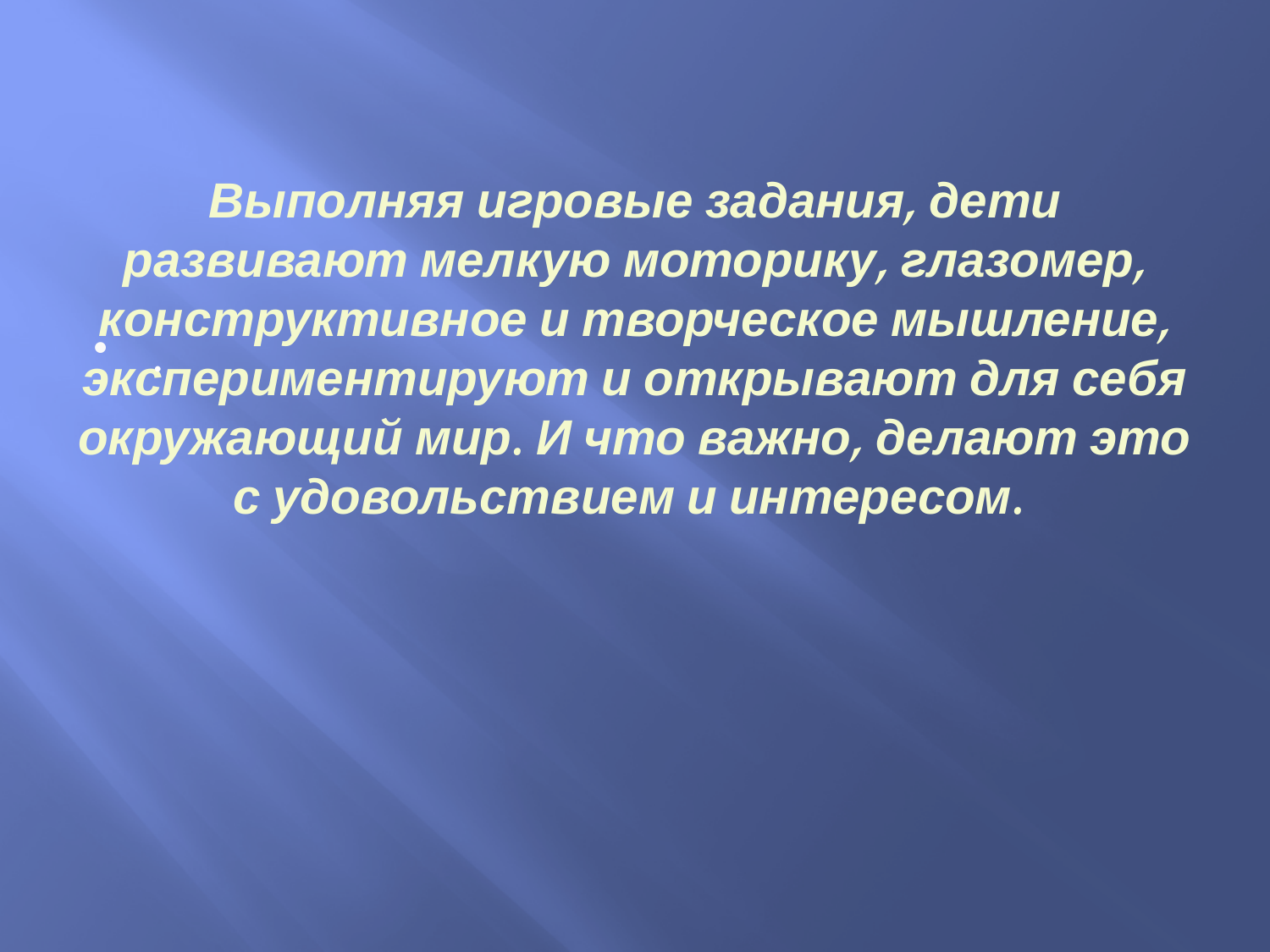

# Выполняя игровые задания, дети развивают мелкую моторику, глазомер, конструктивное и творческое мышление, экспериментируют и открывают для себя окружающий мир. И что важно, делают это с удовольствием и интересом.
.